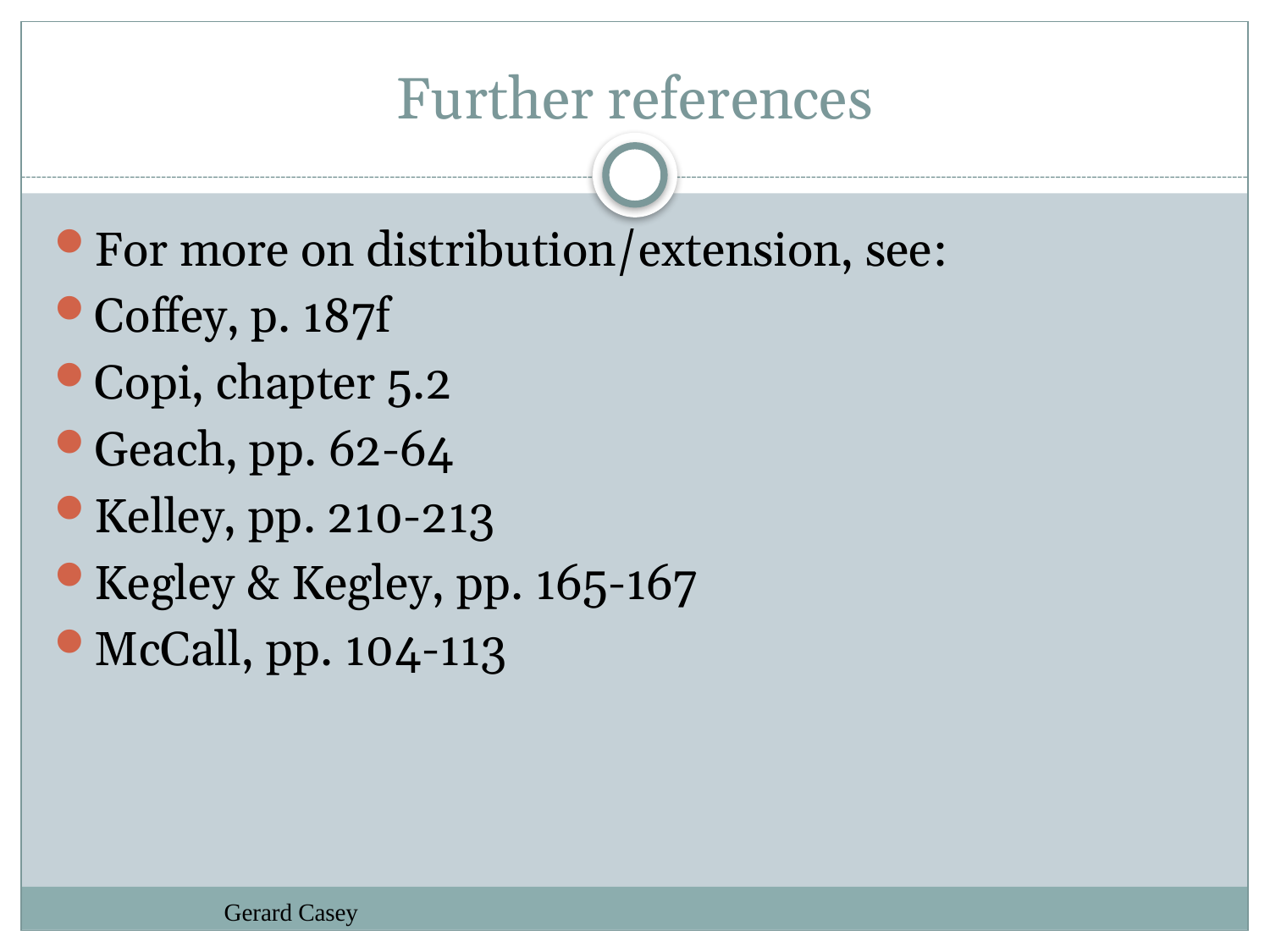

# Further references
For more on distribution/extension, see:
Coffey, p. 187f
Copi, chapter 5.2
Geach, pp. 62-64
Kelley, pp. 210-213
Kegley & Kegley, pp. 165-167
McCall, pp. 104-113
Gerard Casey